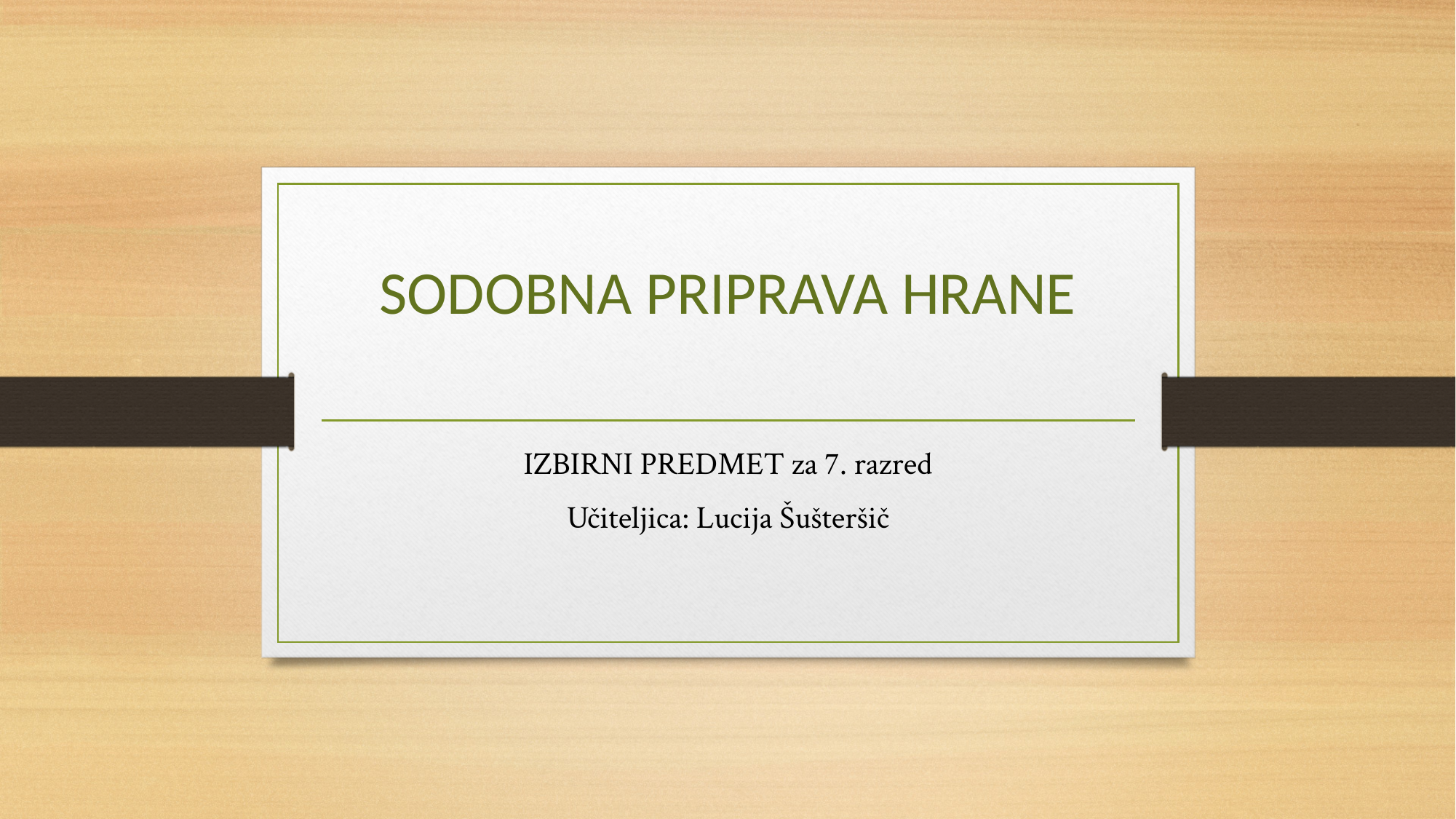

# SODOBNA PRIPRAVA HRANE
IZBIRNI PREDMET za 7. razred
Učiteljica: Lucija Šušteršič